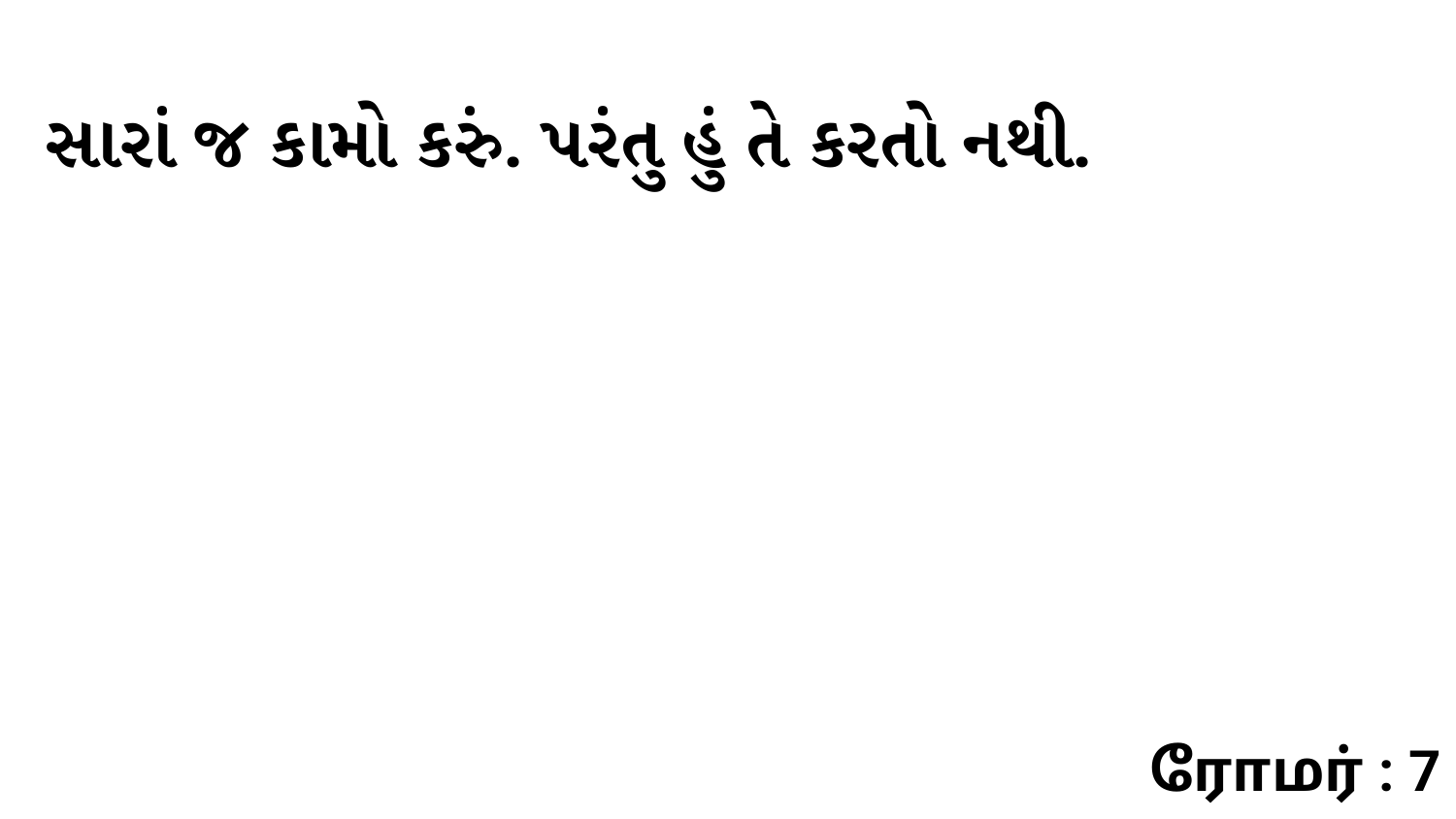

સારાં જ કામો કરું. પરંતુ હું તે કરતો નથી.
ரோமர் : 7